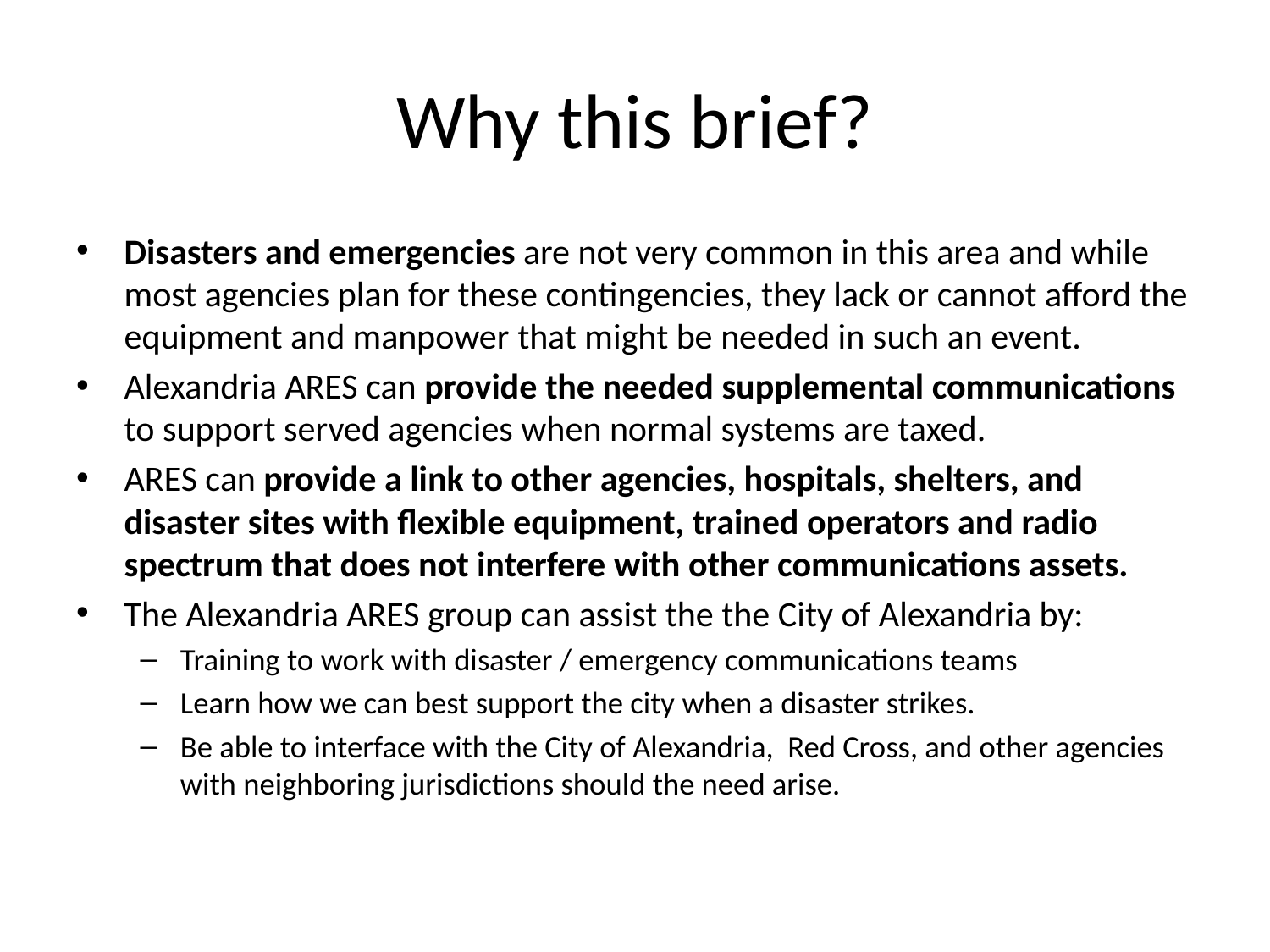

# Why this brief?
Disasters and emergencies are not very common in this area and while most agencies plan for these contingencies, they lack or cannot afford the equipment and manpower that might be needed in such an event.
Alexandria ARES can provide the needed supplemental communications to support served agencies when normal systems are taxed.
ARES can provide a link to other agencies, hospitals, shelters, and disaster sites with flexible equipment, trained operators and radio spectrum that does not interfere with other communications assets.
The Alexandria ARES group can assist the the City of Alexandria by:
Training to work with disaster / emergency communications teams
Learn how we can best support the city when a disaster strikes.
Be able to interface with the City of Alexandria,  Red Cross, and other agencies with neighboring jurisdictions should the need arise.